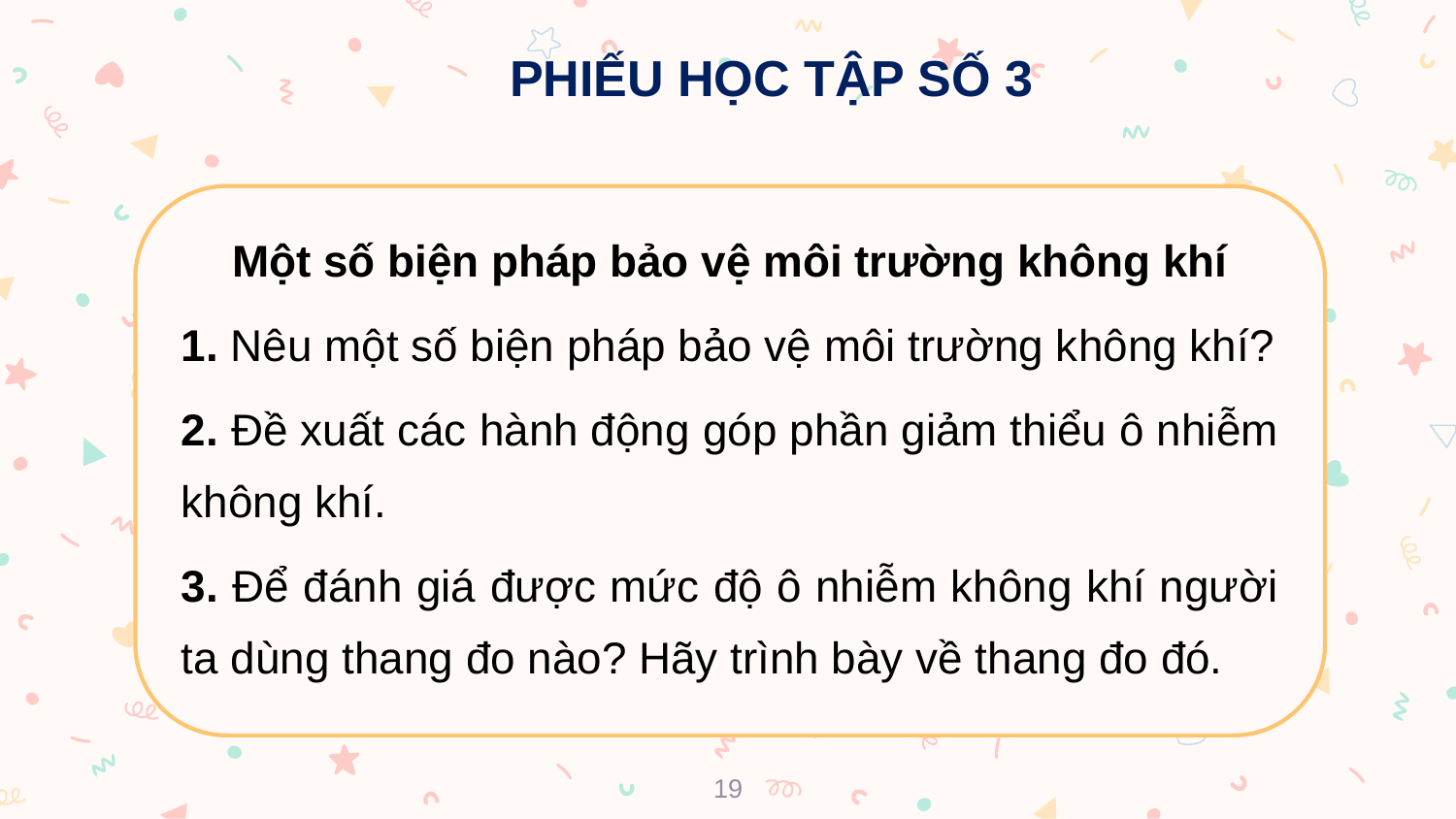

PHIẾU HỌC TẬP SỐ 3

Một số biện pháp bảo vệ môi trường không khí
1. Nêu một số biện pháp bảo vệ môi trường không khí?
2. Đề xuất các hành động góp phần giảm thiểu ô nhiễm không khí.
3. Để đánh giá được mức độ ô nhiễm không khí người ta dùng thang đo nào? Hãy trình bày về thang đo đó.
19